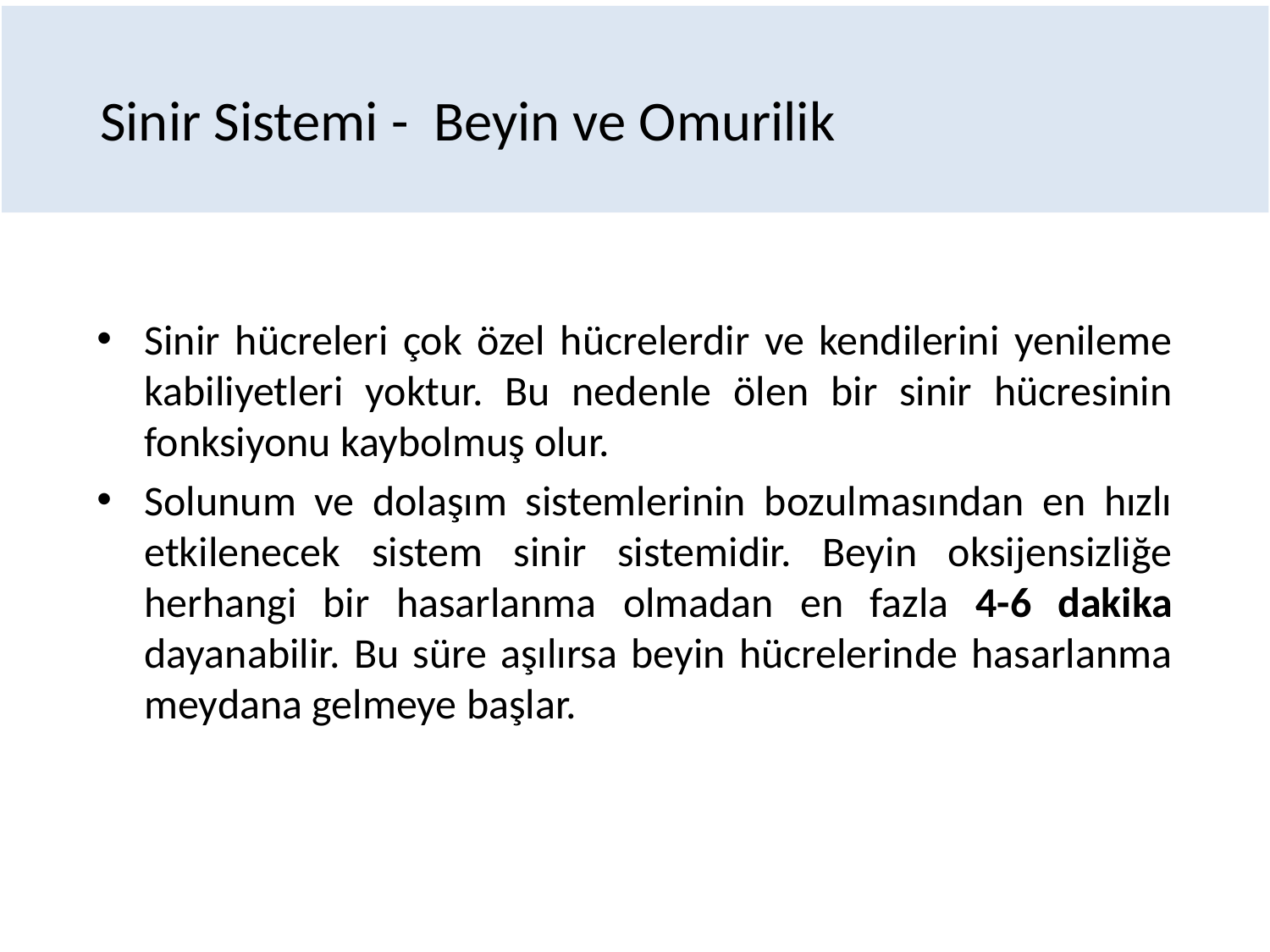

# Sinir Sistemi -  Beyin ve Omurilik
Sinir hücreleri çok özel hücrelerdir ve kendilerini yenileme kabiliyetleri yoktur. Bu nedenle ölen bir sinir hücresinin fonksiyonu kaybolmuş olur.
Solunum ve dolaşım sistemlerinin bozulmasından en hızlı etkilenecek sistem sinir sistemidir. Beyin oksijensizliğe herhangi bir hasarlanma olmadan en fazla 4-6 dakika dayanabilir. Bu süre aşılırsa beyin hücrelerinde hasarlanma meydana gelmeye başlar.